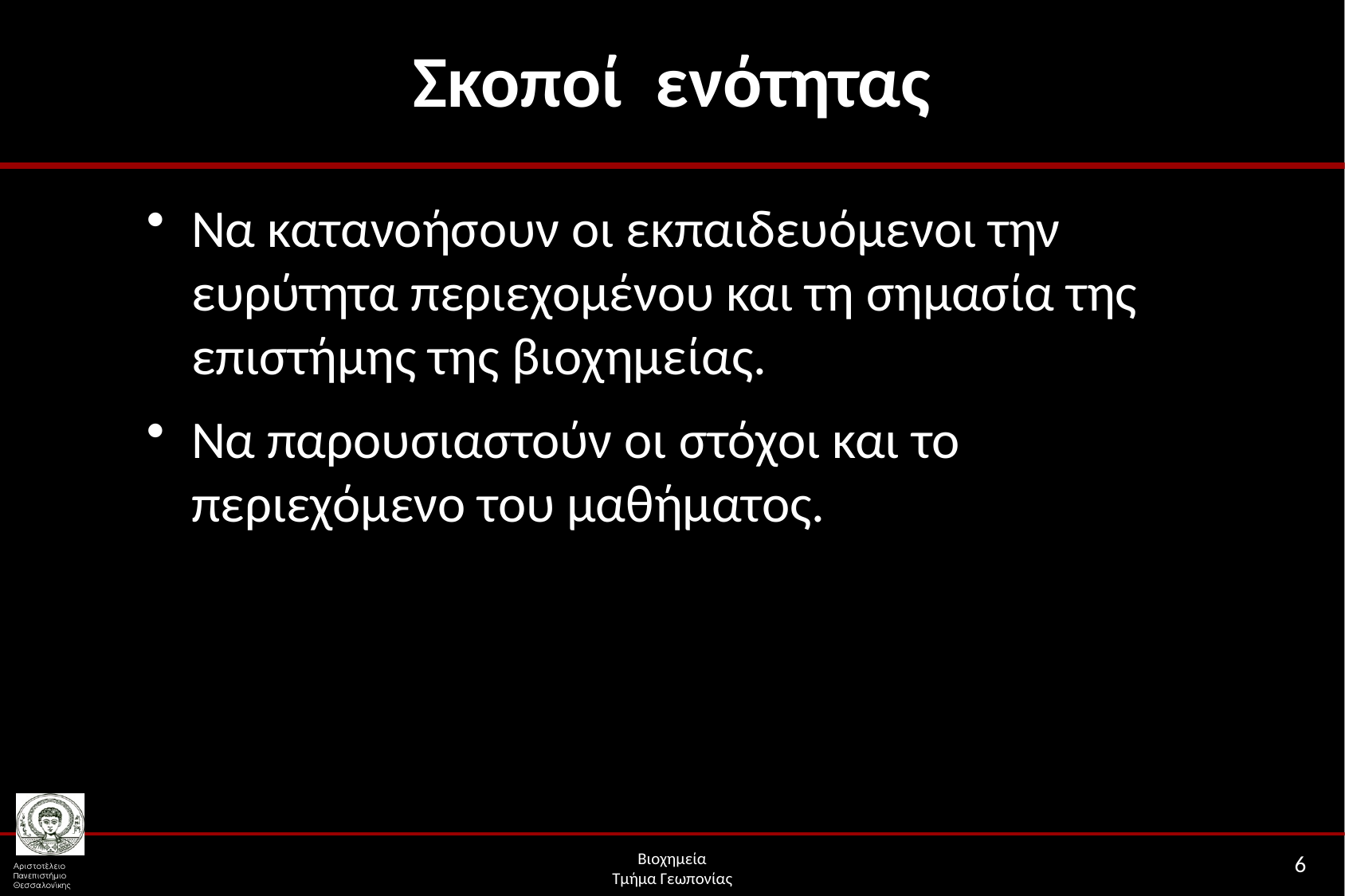

# Σκοποί  ενότητας
Να κατανοήσουν οι εκπαιδευόμενοι την ευρύτητα περιεχομένου και τη σημασία της επιστήμης της βιοχημείας.
Να παρουσιαστούν οι στόχοι και το περιεχόμενο του μαθήματος.
6